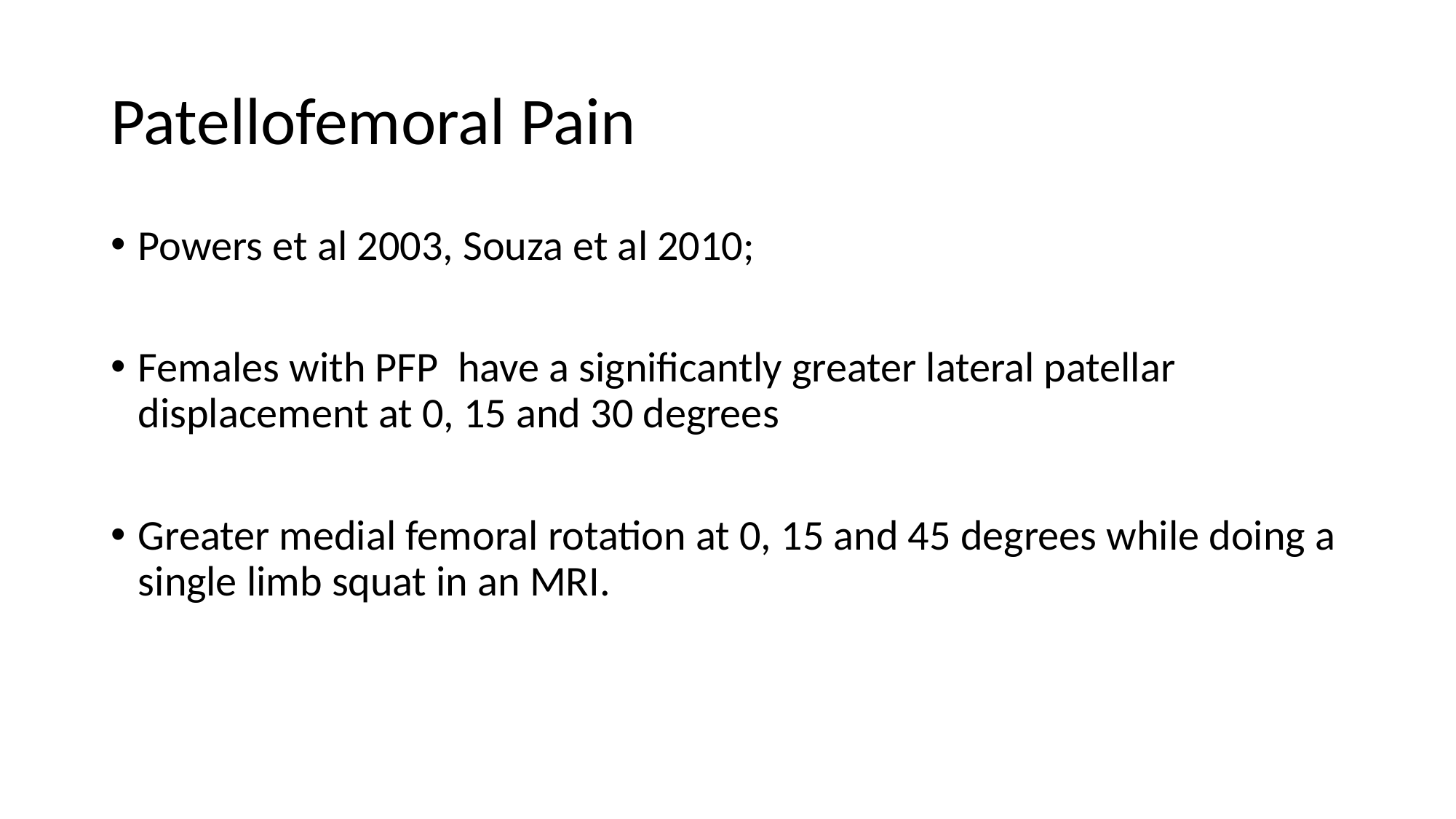

# Patellofemoral Pain
Powers et al 2003, Souza et al 2010;

Females with PFP  have a significantly greater lateral patellar displacement at 0, 15 and 30 degrees

Greater medial femoral rotation at 0, 15 and 45 degrees while doing a single limb squat in an MRI.